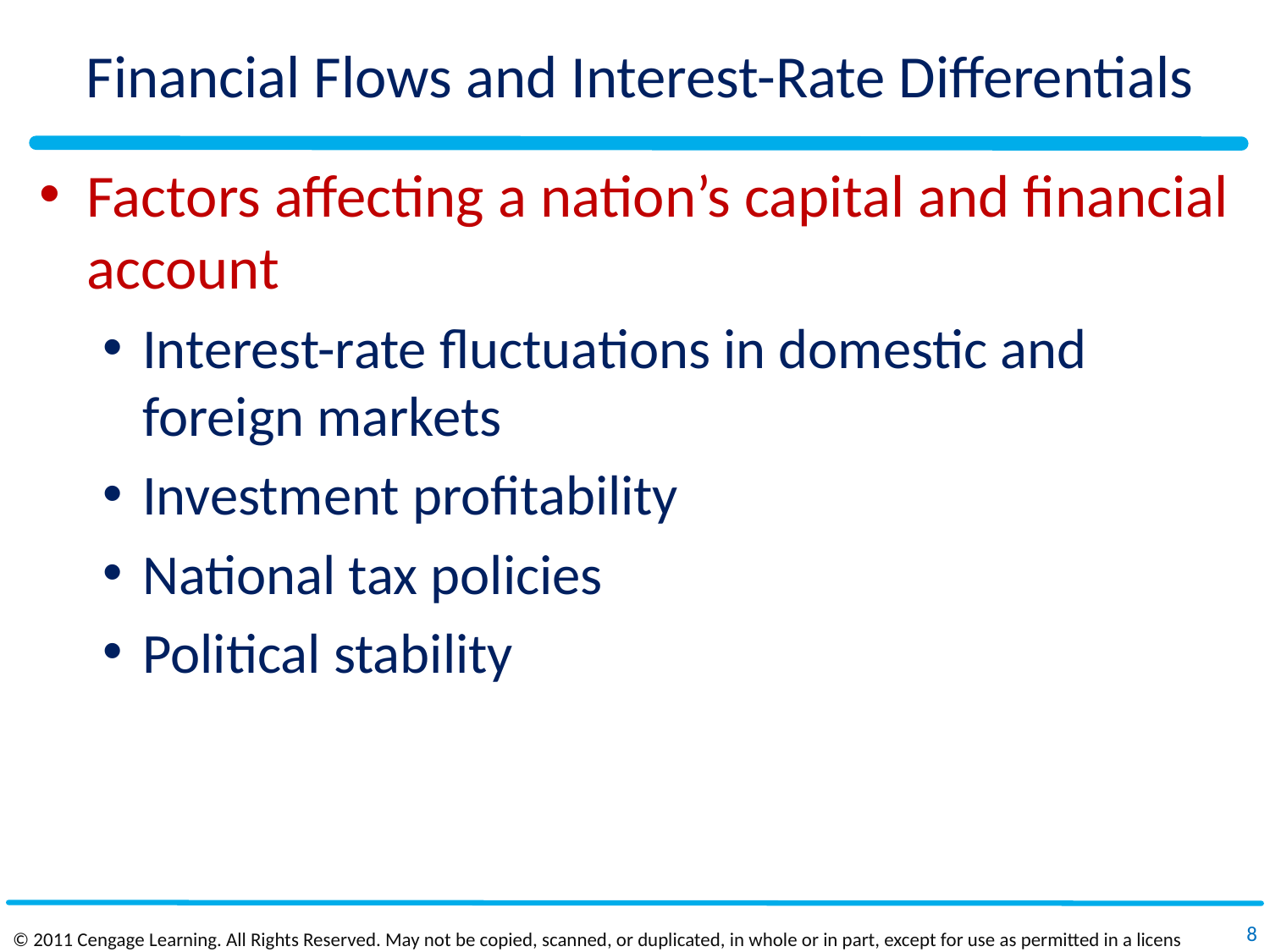

# Financial Flows and Interest-Rate Differentials
Factors affecting a nation’s capital and financial account
Interest-rate fluctuations in domestic and foreign markets
Investment profitability
National tax policies
Political stability
8
© 2011 Cengage Learning. All Rights Reserved. May not be copied, scanned, or duplicated, in whole or in part, except for use as permitted in a license distributed with a certain product or service or otherwise on a password‐protected website for classroom use